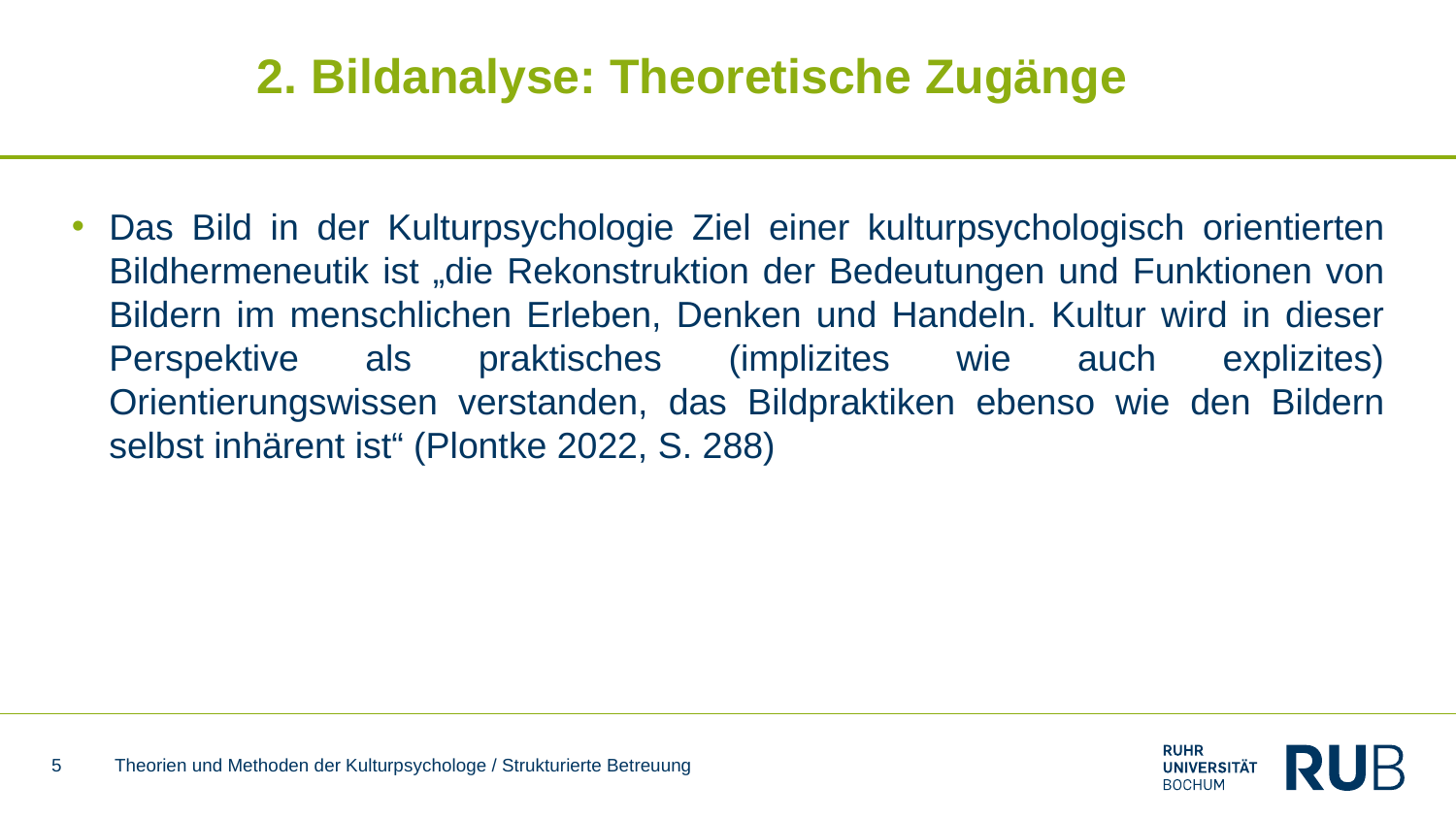

# 2. Bildanalyse: Theoretische Zugänge
Das Bild in der Kulturpsychologie Ziel einer kulturpsychologisch orientierten Bildhermeneutik ist „die Rekonstruktion der Bedeutungen und Funktionen von Bildern im menschlichen Erleben, Denken und Handeln. Kultur wird in dieser Perspektive als praktisches (implizites wie auch explizites) Orientierungswissen verstanden, das Bildpraktiken ebenso wie den Bildern selbst inhärent ist“ (Plontke 2022, S. 288)
5
Theorien und Methoden der Kulturpsychologe / Strukturierte Betreuung